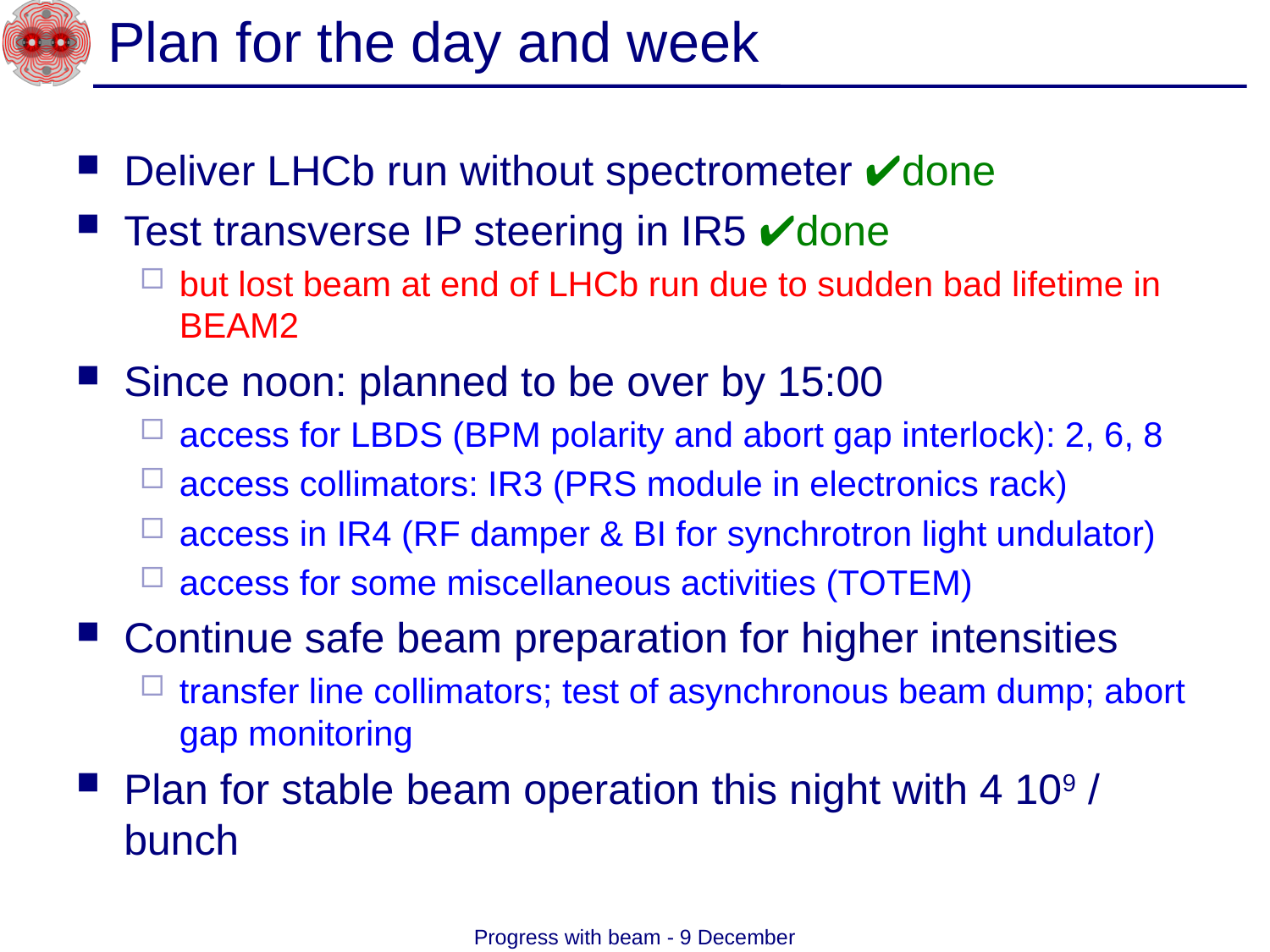

# Plan for the day and week
Deliver LHCb run without spectrometer ✔done
Test transverse IP steering in IR5 ✔done
but lost beam at end of LHCb run due to sudden bad lifetime in BEAM2
Since noon: planned to be over by 15:00
access for LBDS (BPM polarity and abort gap interlock): 2, 6, 8
access collimators: IR3 (PRS module in electronics rack)
access in IR4 (RF damper & BI for synchrotron light undulator)
access for some miscellaneous activities (TOTEM)
Continue safe beam preparation for higher intensities
transfer line collimators; test of asynchronous beam dump; abort gap monitoring
Plan for stable beam operation this night with 4 109 / bunch

Progress with beam - 9 December